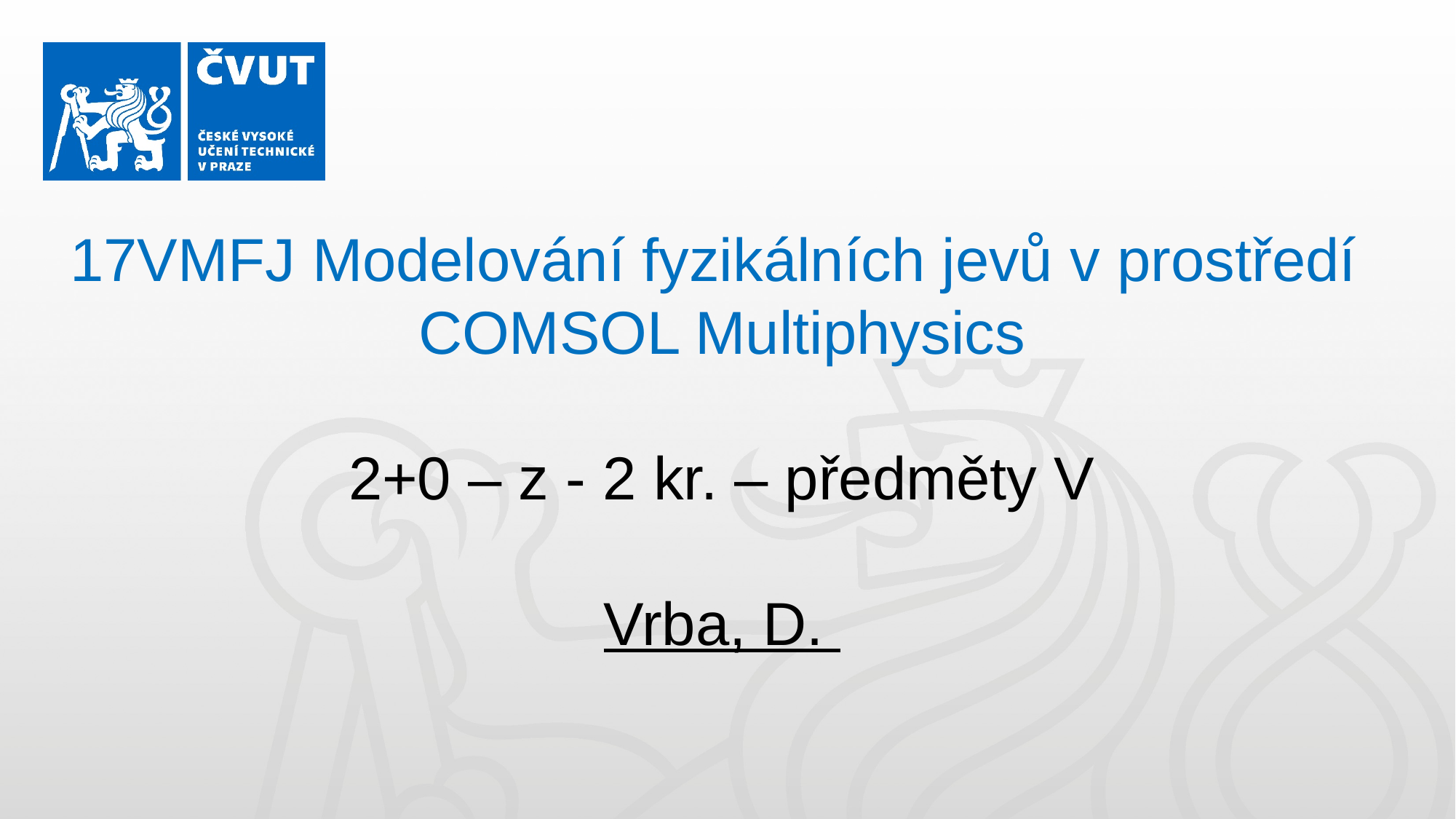

17VMFJ Modelování fyzikálních jevů v prostředí  COMSOL Multiphysics

2+0 – z - 2 kr. – předměty V

Vrba, D.